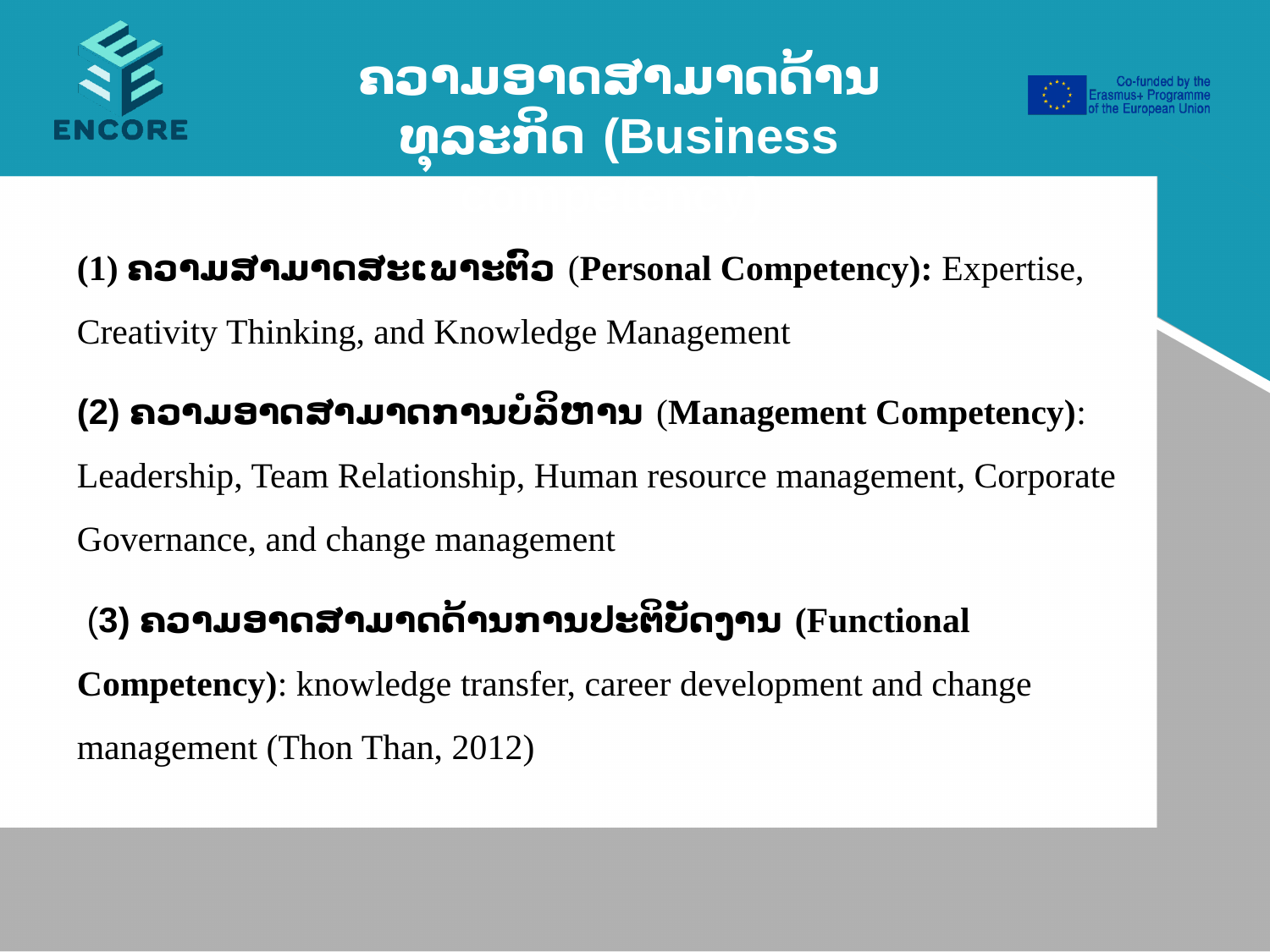

ຄວາມອາດສາມາດດ້ານທຸລະກິດ (Business competency)
(1) ຄວາມສາມາດສະເພາະຕົວ (Personal Competency): Expertise, Creativity Thinking, and Knowledge Management
(2) ຄວາມອາດສາມາດການບໍລິຫານ (Management Competency): Leadership, Team Relationship, Human resource management, Corporate Governance, and change management
 (3) ຄວາມອາດສາມາດດ້ານການປະຕິບັດງານ (Functional Competency): knowledge transfer, career development and change management (Thon Than, 2012)